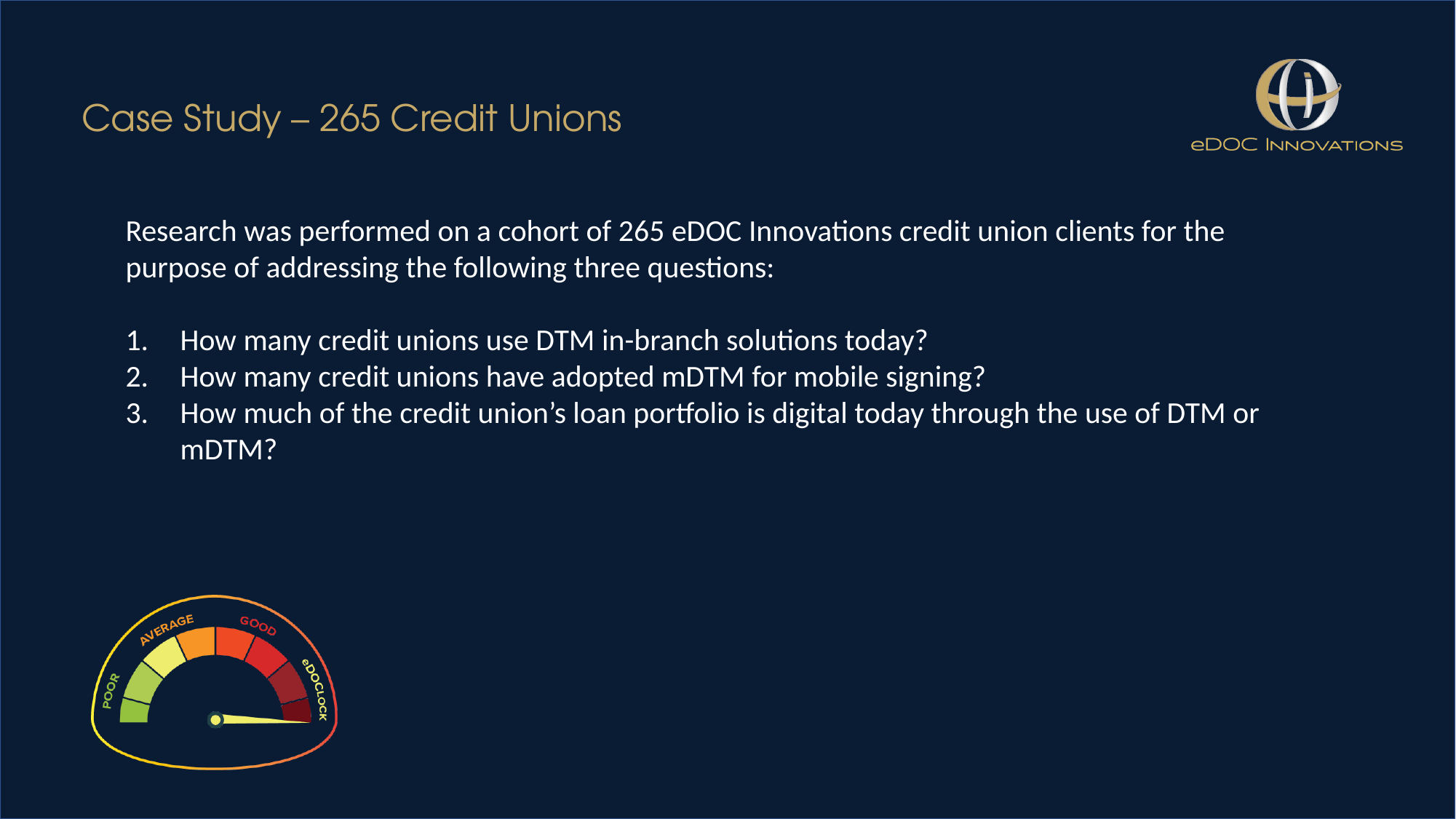

Case Study – 265 Credit Unions
Research was performed on a cohort of 265 eDOC Innovations credit union clients for the purpose of addressing the following three questions:

How many credit unions use DTM in-branch solutions today?
How many credit unions have adopted mDTM for mobile signing?
How much of the credit union’s loan portfolio is digital today through the use of DTM or mDTM?